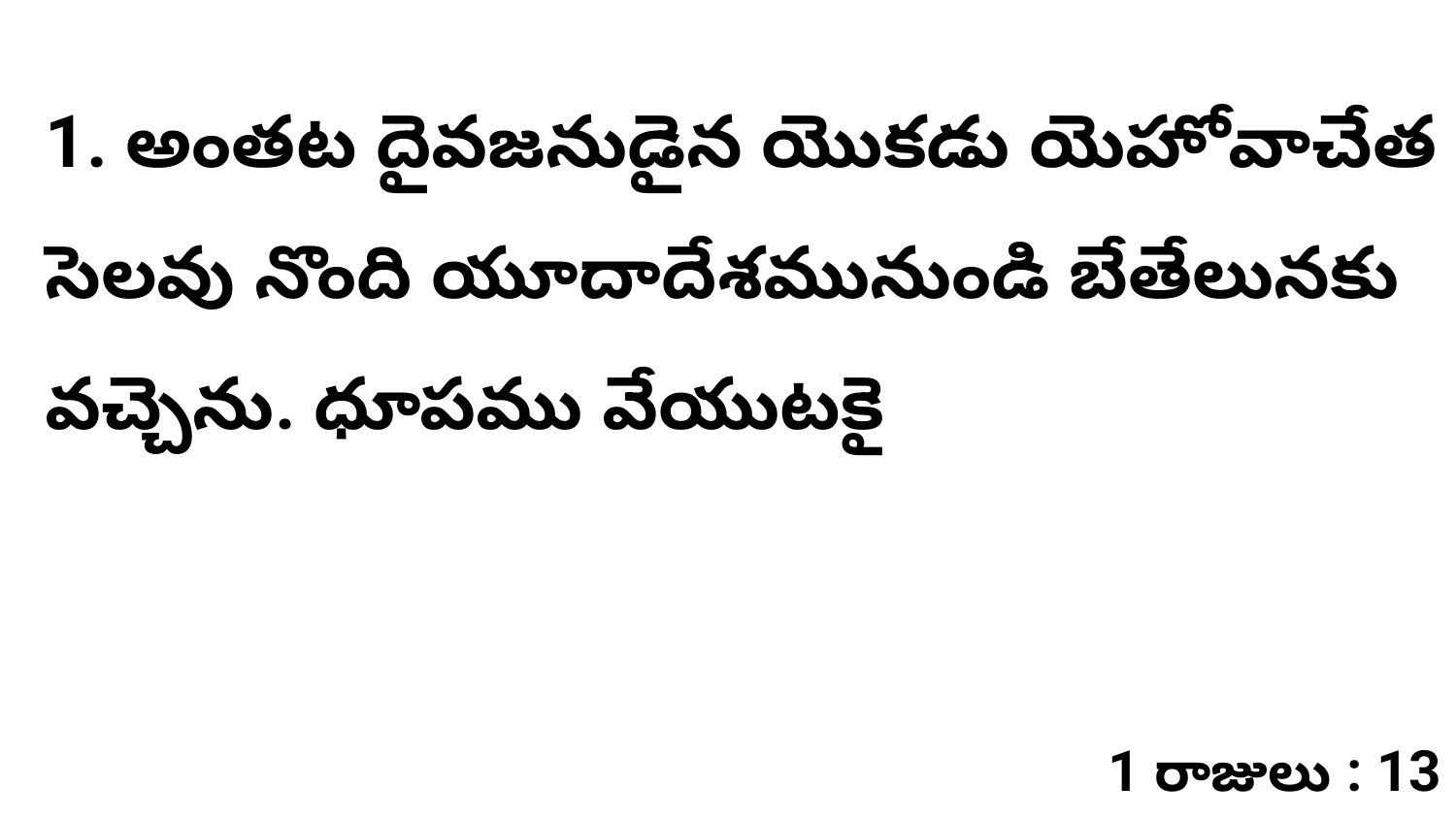

1. అంతట దైవజనుడైన యొకడు యెహోవాచేత సెలవు నొంది యూదాదేశమునుండి బేతేలునకు వచ్చెను. ధూపము వేయుటకై
1 రాజులు : 13